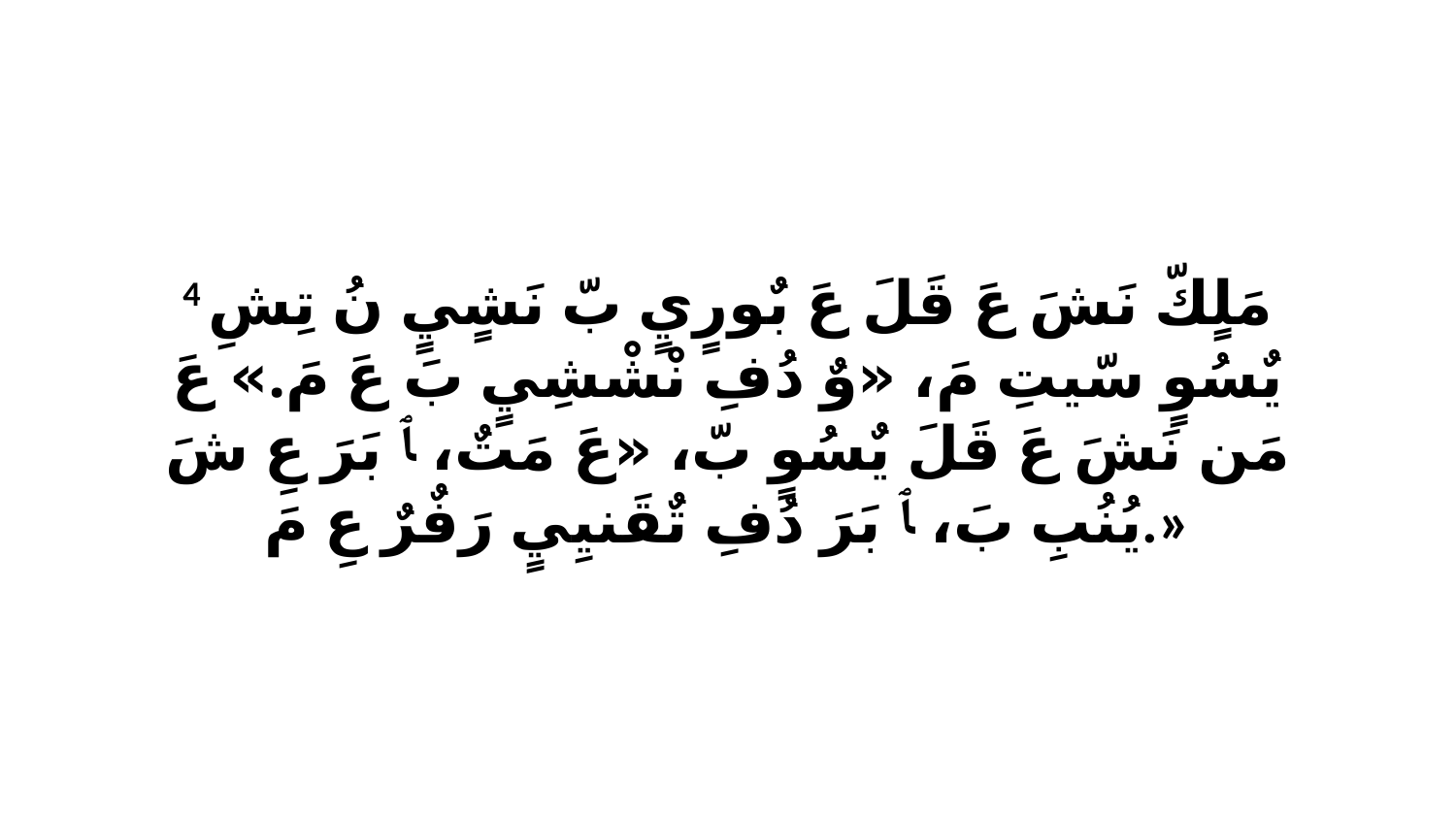

4 مَلٍكّ نَشَ عَ قَلَ عَ بٌورٍيٍ بّ نَشٍيٍ نُ تِشِ يٌسُوٍ سّيتِ مَ، «وٌ دُفِ نْشْشِيٍ بَ عَ مَ.» عَ مَن نَشَ عَ قَلَ يٌسُوٍ بّ، «عَ مَتٌ، ﭑ بَرَ عِ شَ يُنُبِ بَ، ﭑ بَرَ دُفِ تٌقَنيِيٍ رَفٌرٌ عِ مَ.»